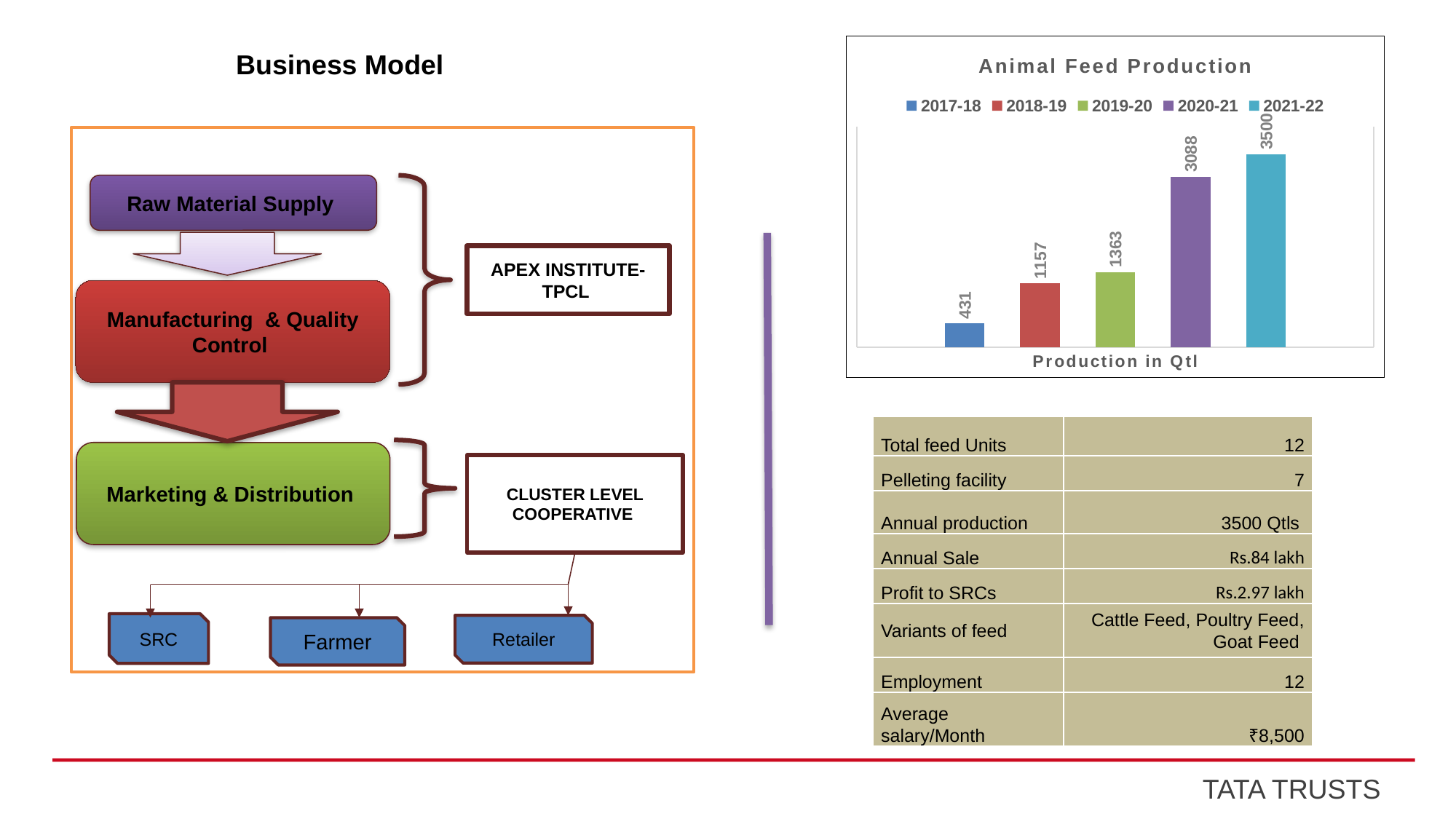

### Chart: Animal Feed Production

| Category | 2017-18 | 2018-19 | 2019-20 | 2020-21 | 2021-22 |
|---|---|---|---|---|---|
| Production in Qtl | 431.0 | 1157.0 | 1363.0 | 3088.0 | 3500.0 |
Business Model

Raw Material Supply

APEX INSTITUTE- TPCL
Manufacturing  & Quality Control

Marketing & Distribution
CLUSTER LEVEL COOPERATIVE
SRC
Retailer
Farmer
| Total feed Units | 12 |
| --- | --- |
| Pelleting facility | 7 |
| Annual production | 3500 Qtls |
| Annual Sale | Rs.84 lakh |
| Profit to SRCs | Rs.2.97 lakh |
| Variants of feed | Cattle Feed, Poultry Feed, Goat Feed |
| Employment | 12 |
| Average salary/Month | ₹8,500 |